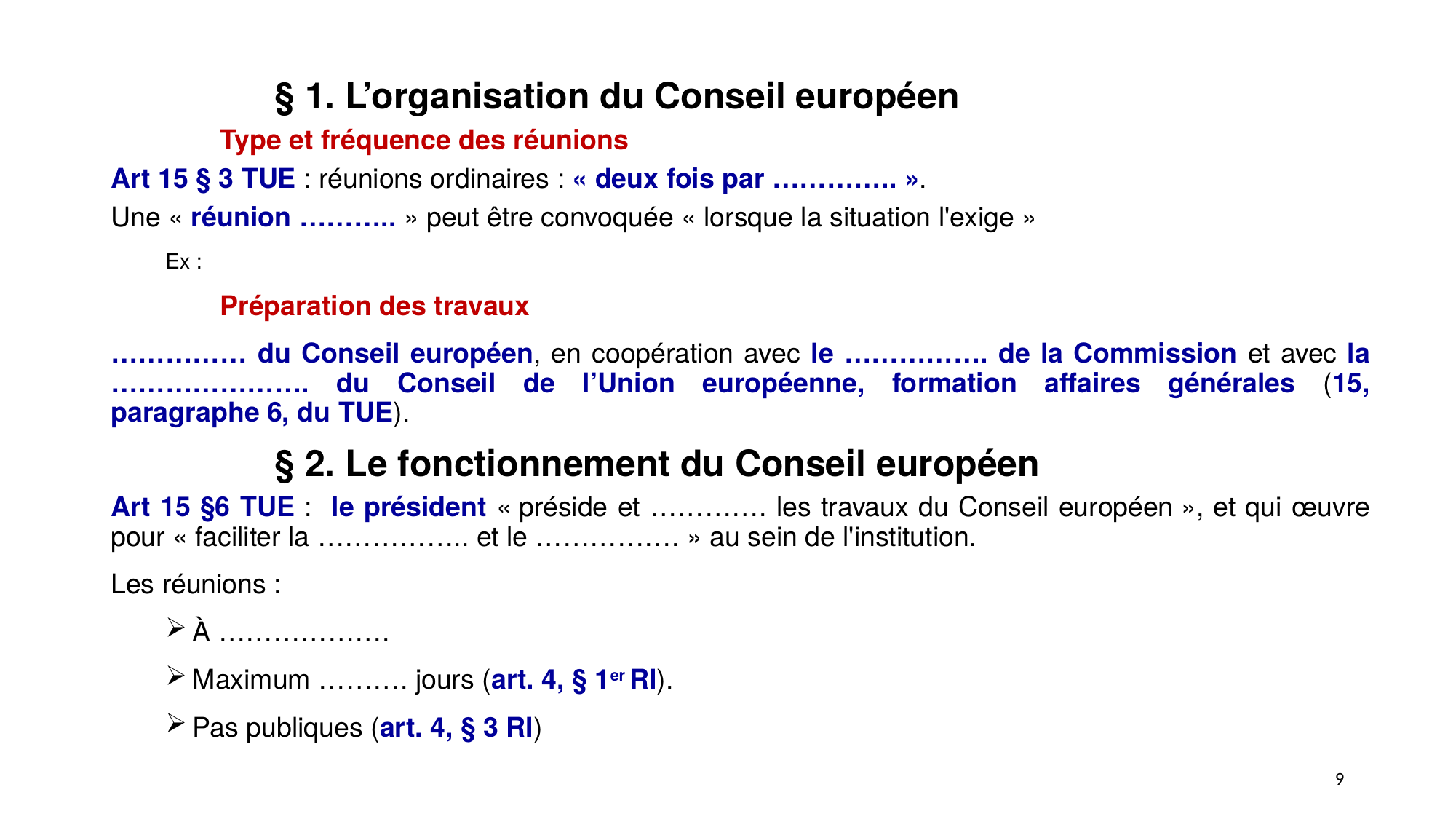

§ 1. L’organisation du Conseil européen
	Type et fréquence des réunions
Art 15 § 3 TUE : réunions ordinaires : « deux fois par ………….. ».
Une « réunion ……….. » peut être convoquée « lorsque la situation l'exige »
Ex :
	Préparation des travaux
…………… du Conseil européen, en coopération avec le ……………. de la Commission et avec la …………………. du Conseil de l’Union européenne, formation affaires générales (15, paragraphe 6, du TUE).
§ 2. Le fonctionnement du Conseil européen
Art 15 §6 TUE :  le président « préside et …………. les travaux du Conseil européen », et qui œuvre pour « faciliter la …………….. et le ……………. » au sein de l'institution.
Les réunions :
À ……………….
Maximum ………. jours (art. 4, § 1er RI).
Pas publiques (art. 4, § 3 RI)

9